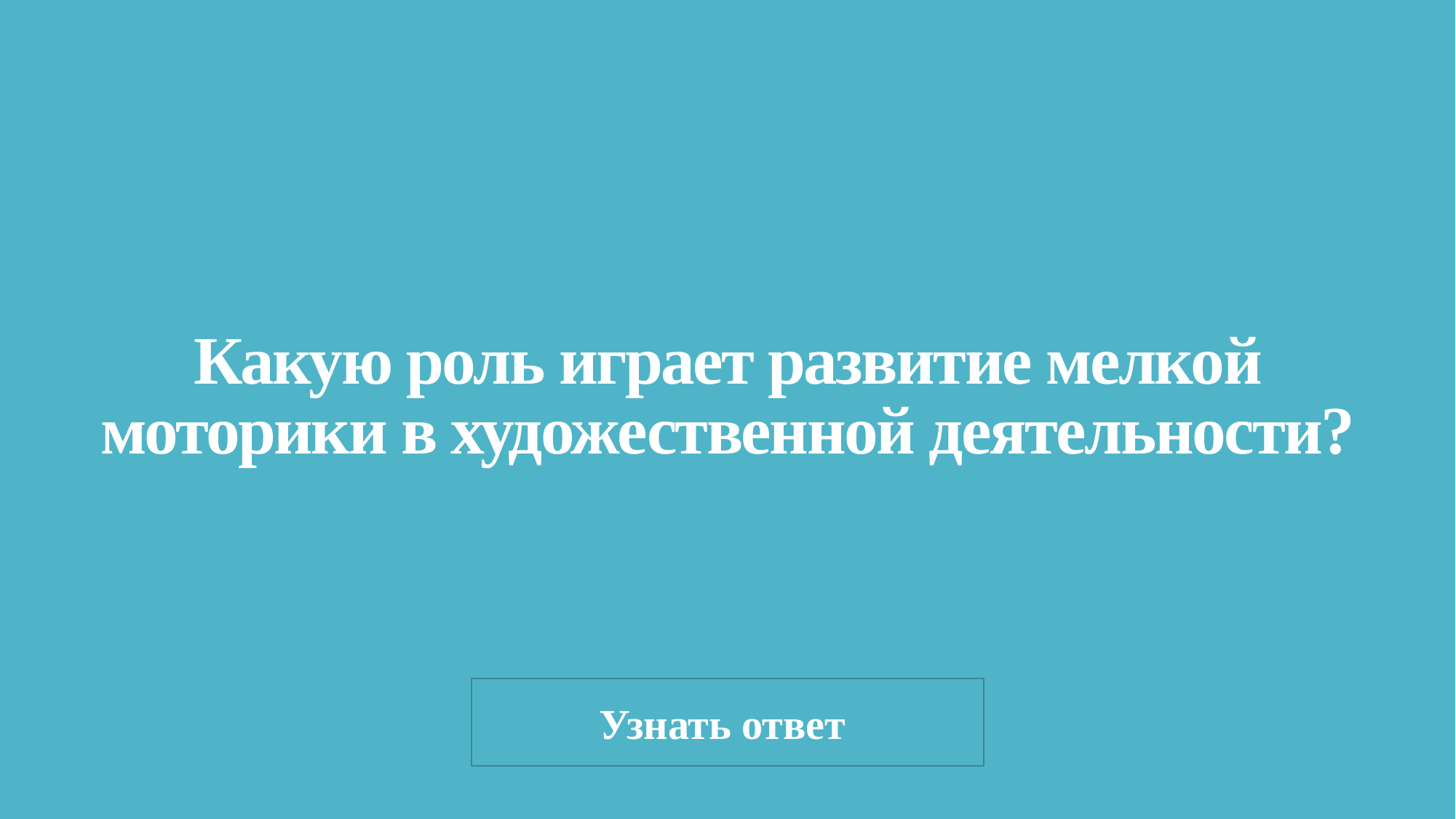

# Какую роль играет развитие мелкой моторики в художественной деятельности?